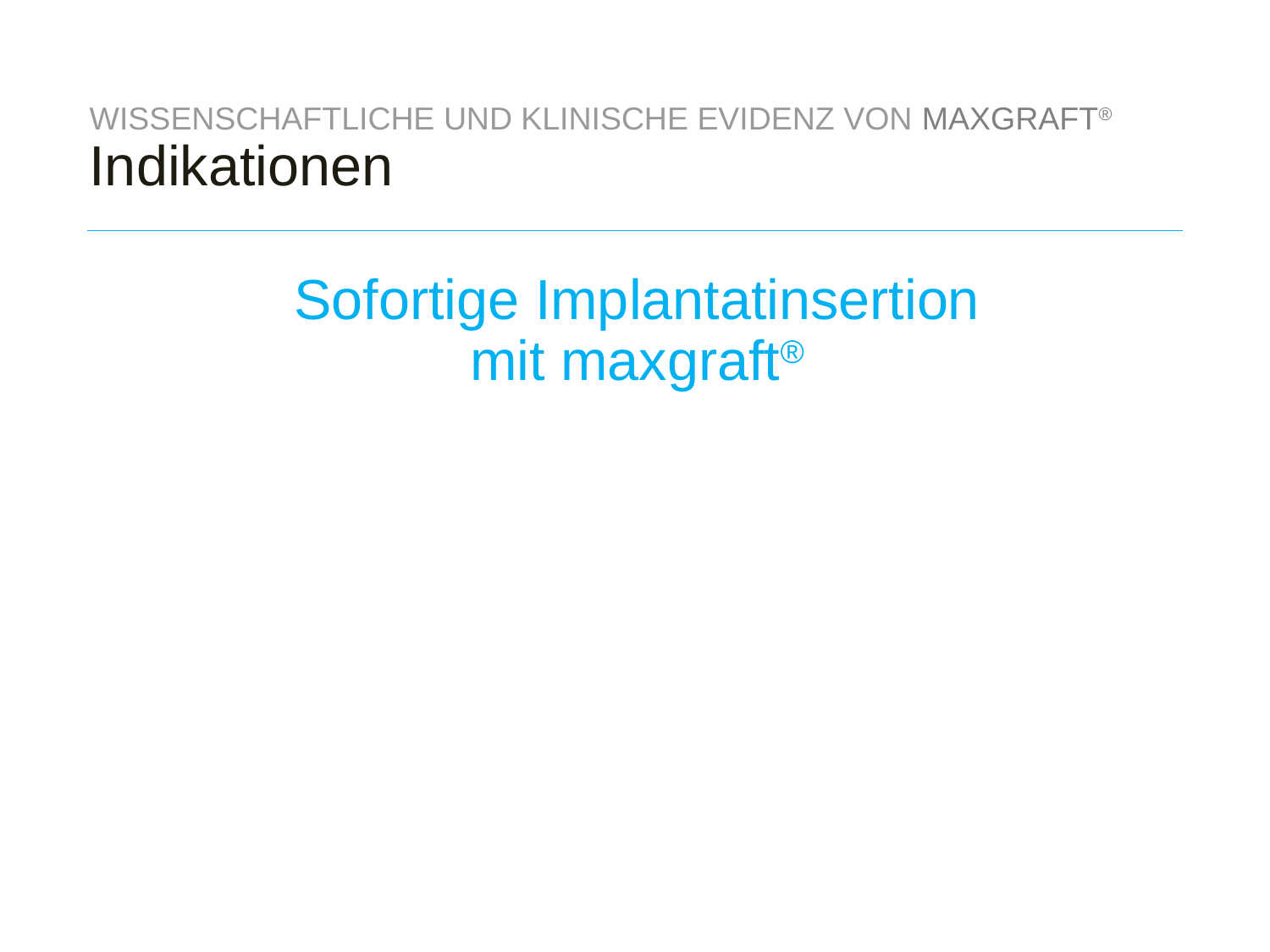

WISSENSCHAFTLICHE UND KLINISCHE EVIDENZ VON maxgraft®
Indikationen

Sofortige Implantatinsertion
mit maxgraft®